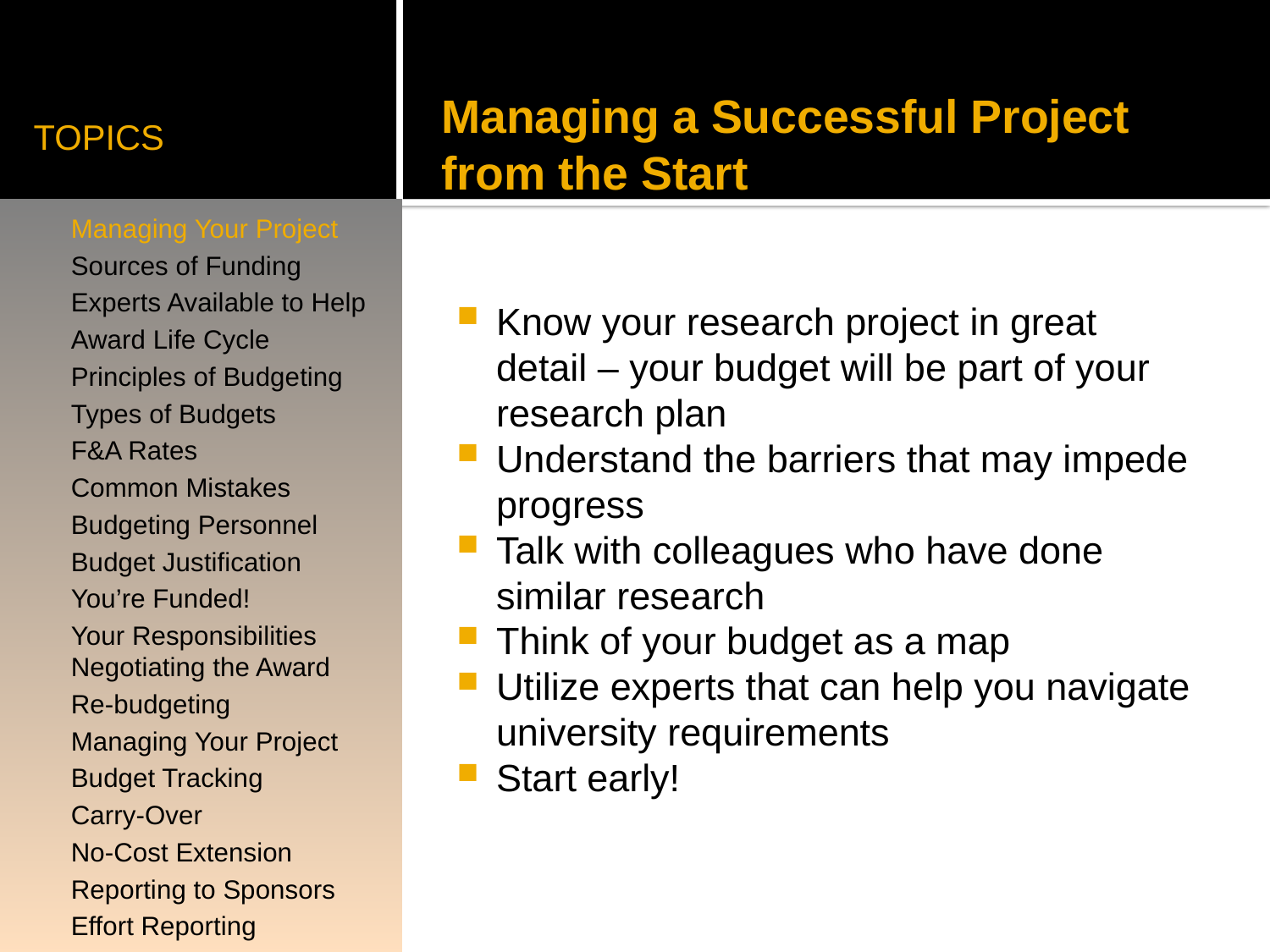

# TOPICS
Managing a Successful Project from the Start

Know your research project in great detail – your budget will be part of your research plan
Understand the barriers that may impede progress
Talk with colleagues who have done similar research
Think of your budget as a map
Utilize experts that can help you navigate university requirements
Start early!

Managing Your Project
Sources of Funding
Experts Available to Help
Award Life Cycle
Principles of Budgeting
Types of Budgets
F&A Rates
Common Mistakes
Budgeting Personnel
Budget Justification
You’re Funded!
Your Responsibilities Negotiating the Award
Re-budgeting
Managing Your Project
Budget Tracking
Carry-Over
No-Cost Extension
Reporting to Sponsors
Effort Reporting